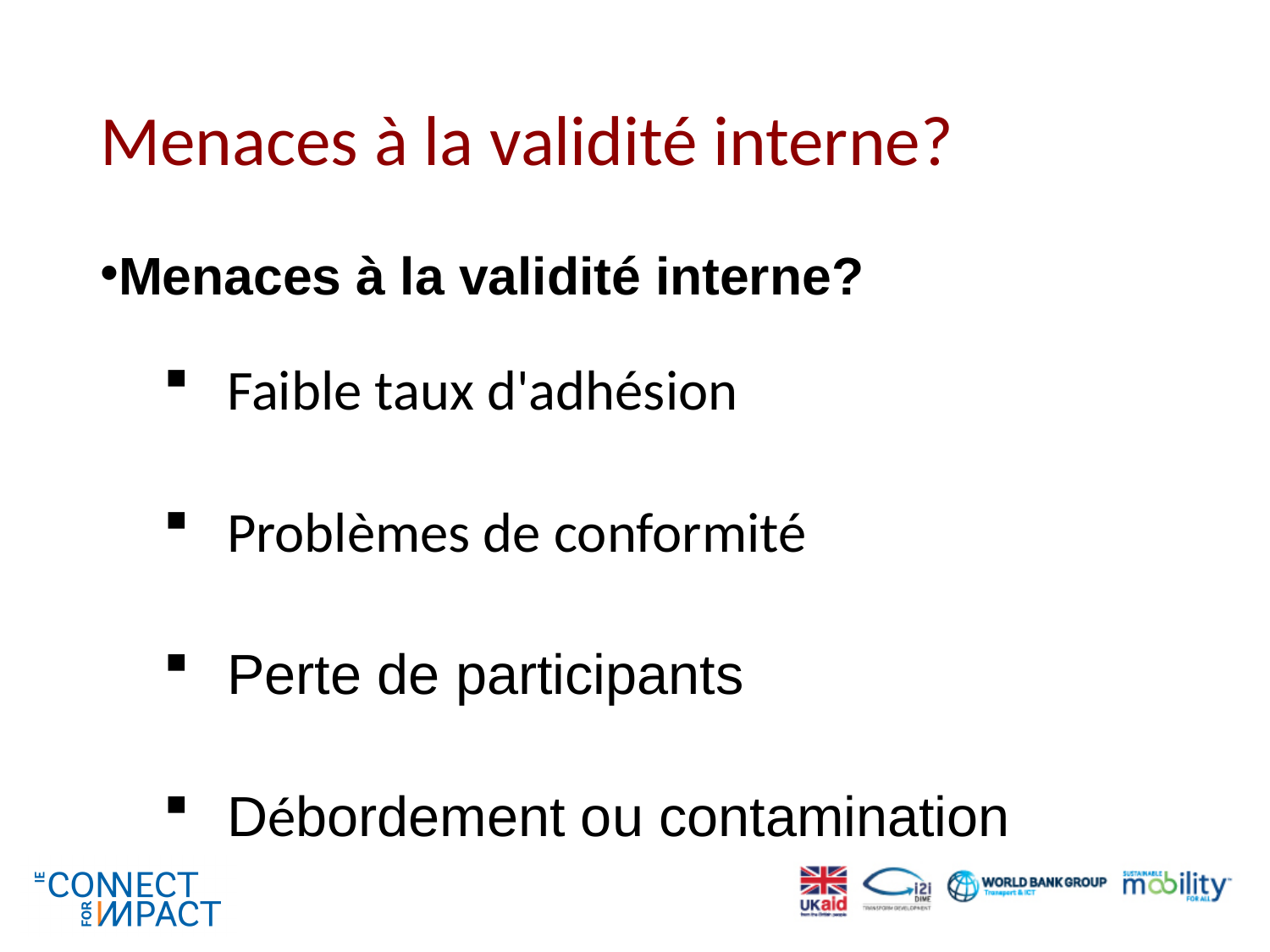

# Menaces à la validité interne?
Menaces à la validité interne?

Faible taux d'adhésion

Problèmes de conformité

Perte de participants

Débordement ou contamination